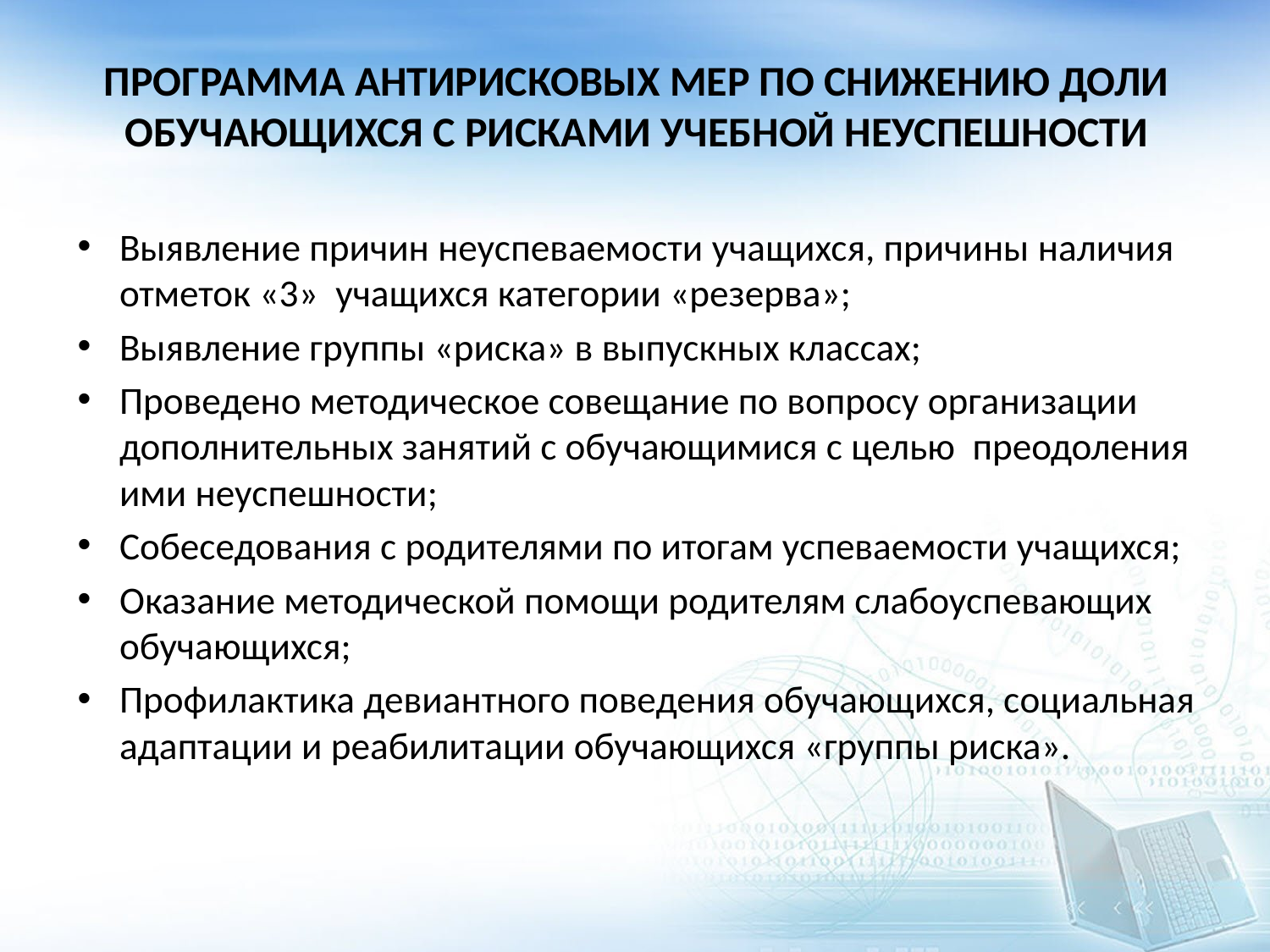

# ПРОГРАММА АНТИРИСКОВЫХ МЕР ПО СНИЖЕНИЮ ДОЛИ ОБУЧАЮЩИХСЯ С РИСКАМИ УЧЕБНОЙ НЕУСПЕШНОСТИ
Выявление причин неуспеваемости учащихся, причины наличия отметок «3»  учащихся категории «резерва»;
Выявление группы «риска» в выпускных классах;
Проведено методическое совещание по вопросу организации дополнительных занятий с обучающимися с целью  преодоления ими неуспешности;
Собеседования с родителями по итогам успеваемости учащихся;
Оказание методической помощи родителям слабоуспевающих обучающихся;
Профилактика девиантного поведения обучающихся, социальная адаптации и реабилитации обучающихся «группы риска».